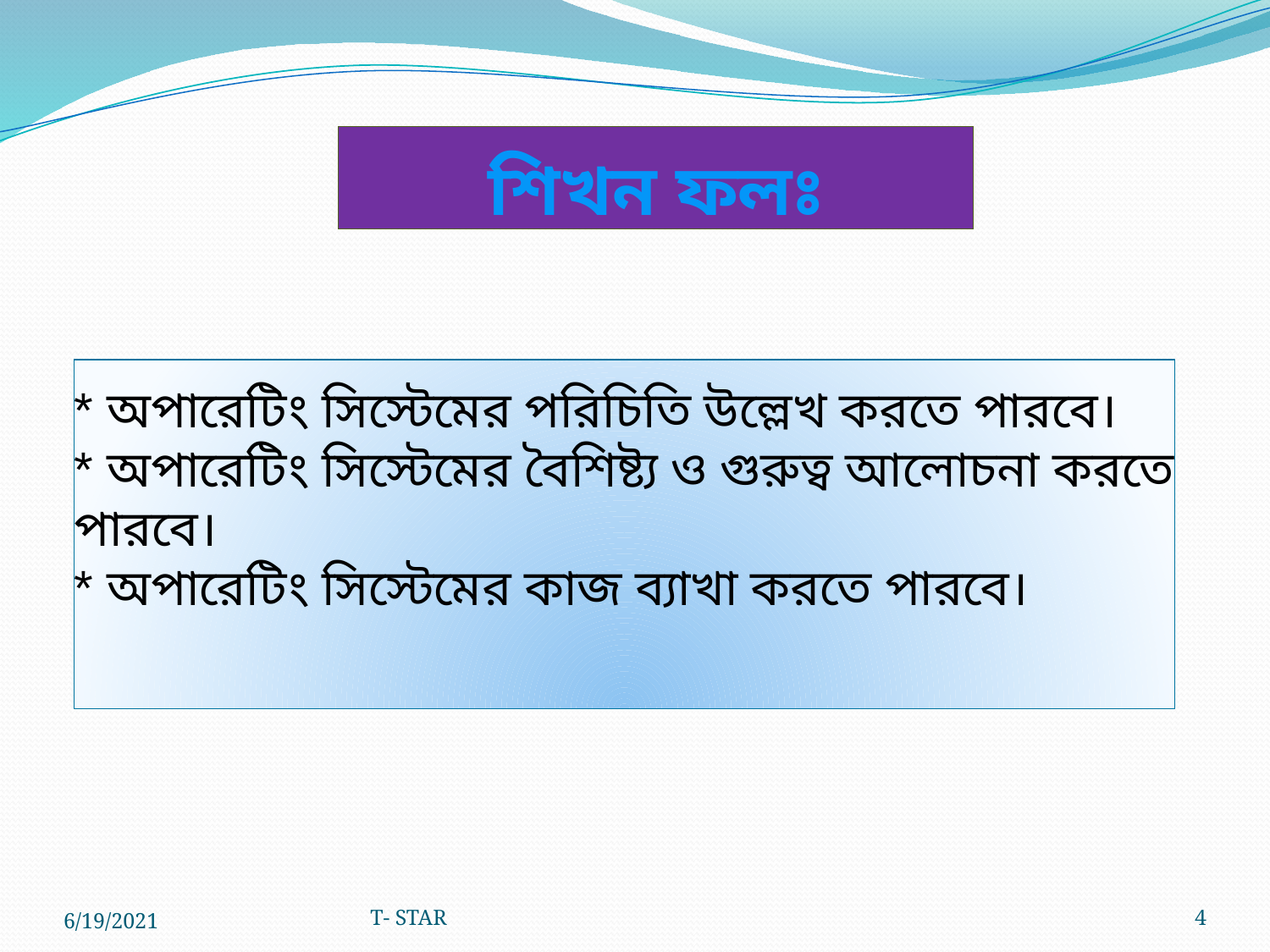

শিখন ফলঃ
# * অপারেটিং সিস্টেমের পরিচিতি উল্লেখ করতে পারবে। * অপারেটিং সিস্টেমের বৈশিষ্ট্য ও গুরুত্ব আলোচনা করতে পারবে। * অপারেটিং সিস্টেমের কাজ ব্যাখা করতে পারবে।
6/19/2021
T- STAR
4